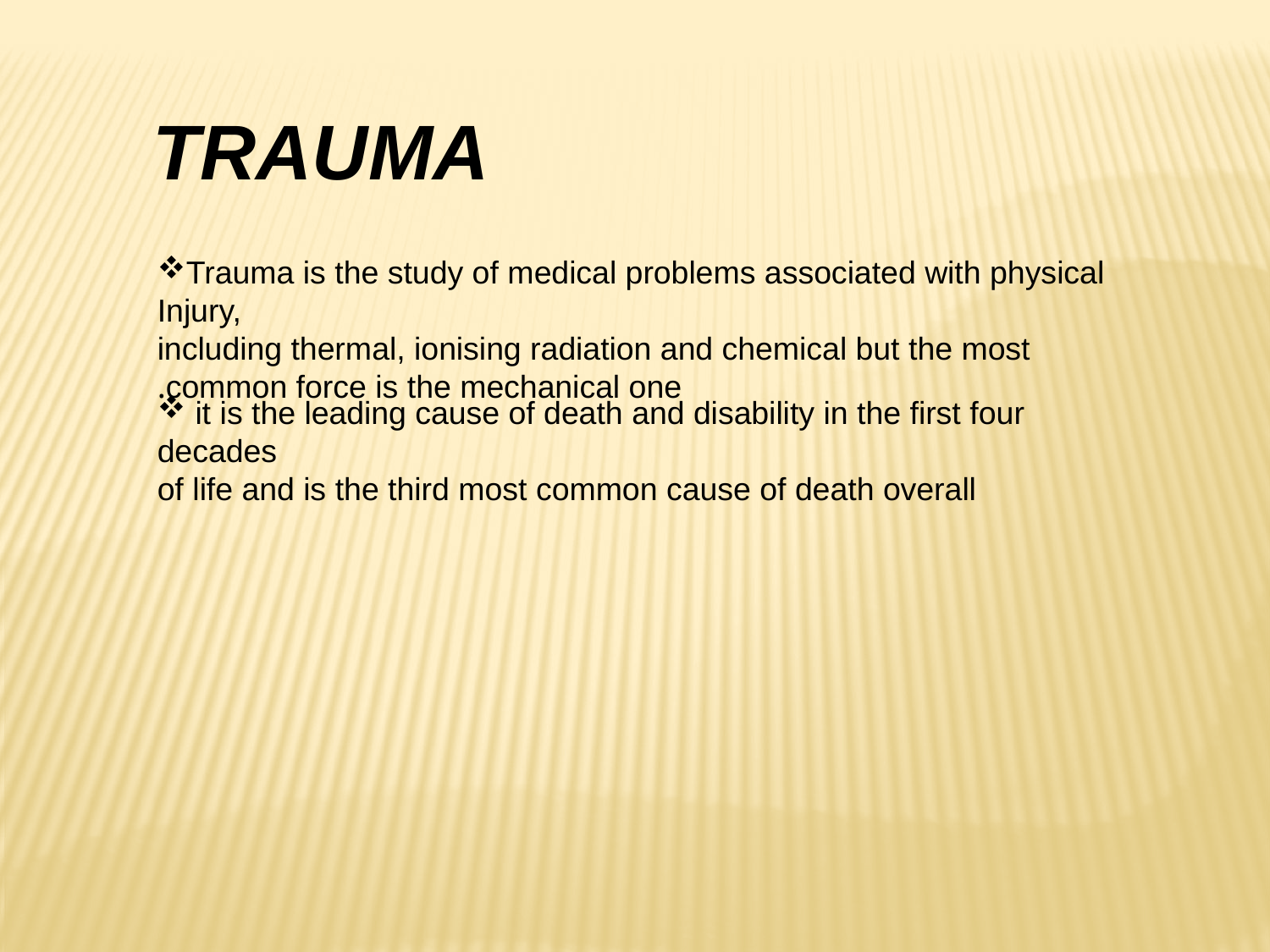

TRAUMA
Trauma is the study of medical problems associated with physical Injury,
including thermal, ionising radiation and chemical but the most common force is the mechanical one.
 it is the leading cause of death and disability in the first four decades
of life and is the third most common cause of death overall